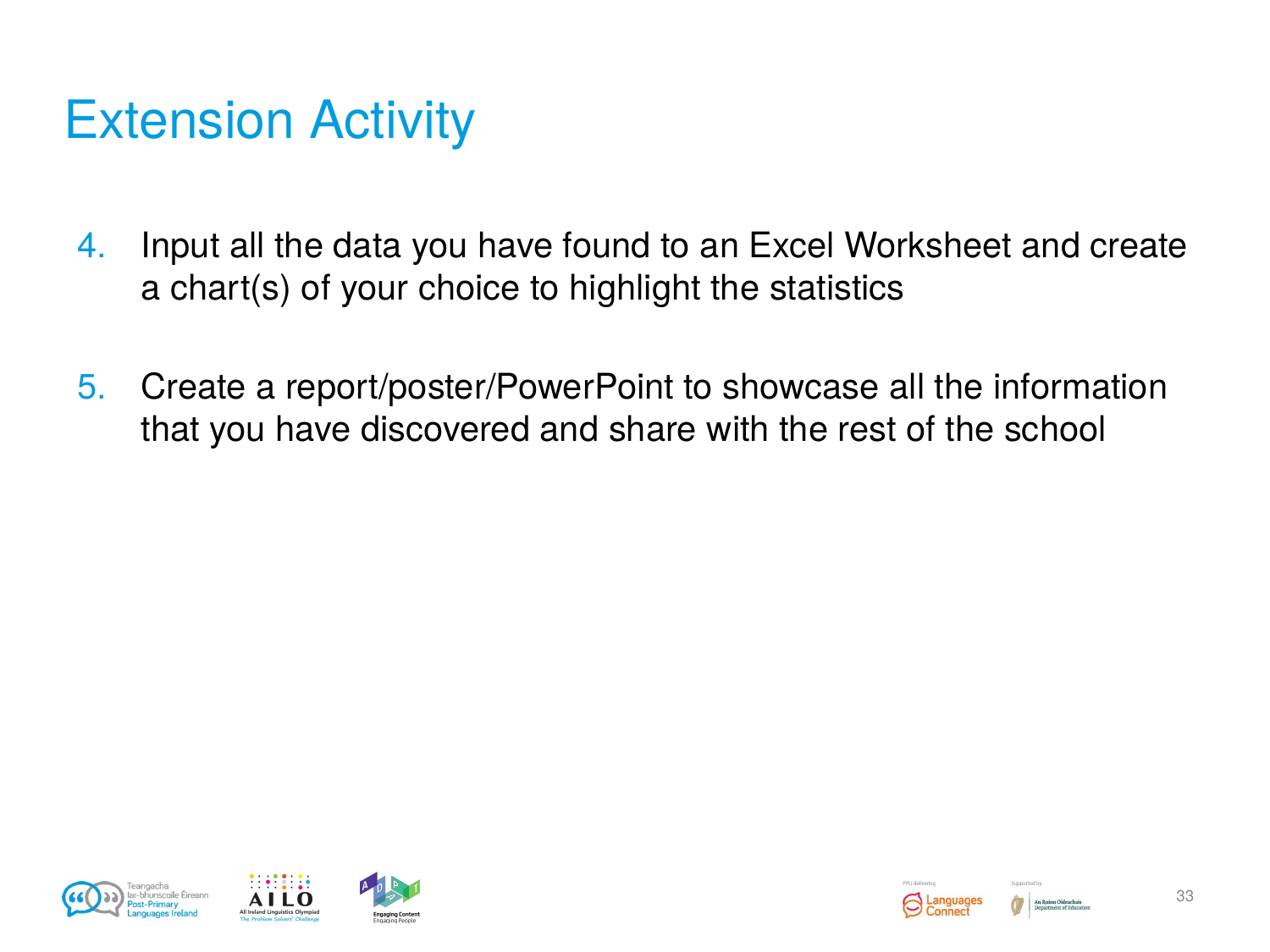

# Extension Activity
Input all the data you have found to an Excel Worksheet and create a chart(s) of your choice to highlight the statistics

Create a report/poster/PowerPoint to showcase all the information that you have discovered and share with the rest of the school

33